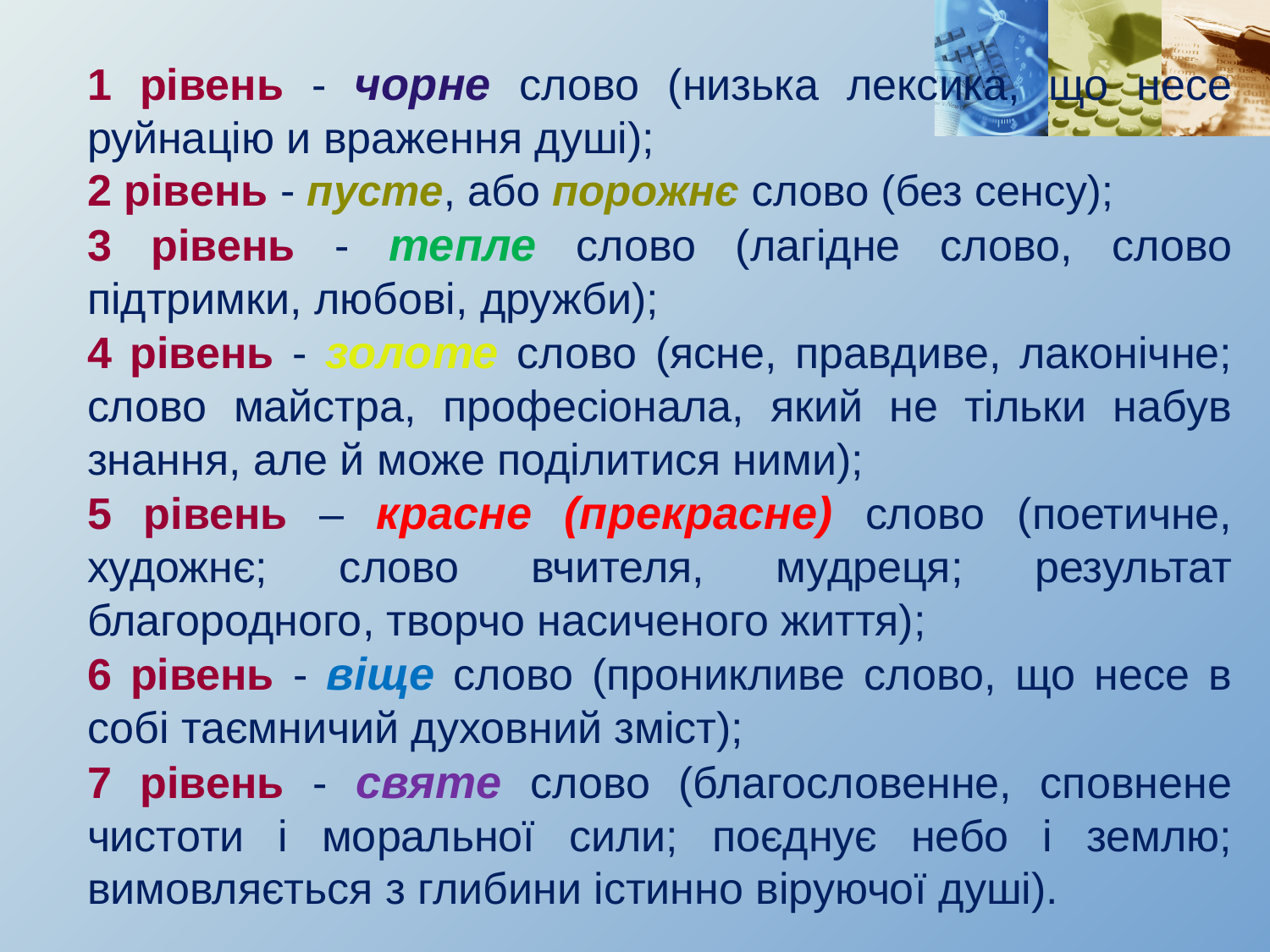

1 рівень - чорне слово (низька лексика, що несе руйнацію и враження душі);
2 рівень - пусте, або порожнє слово (без сенсу);
3 рівень - тепле слово (лагідне слово, слово підтримки, любові, дружби);
4 рівень - золоте слово (ясне, правдиве, лаконічне; слово майстра, професіонала, який не тільки набув знання, але й може поділитися ними);
5 рівень – красне (прекрасне) слово (поетичне, художнє; слово вчителя, мудреця; результат благородного, творчо насиченого життя);
6 рівень - віще слово (проникливе слово, що несе в собі таємничий духовний зміст);
7 рівень - святе слово (благословенне, сповнене чистоти і моральної сили; поєднує небо і землю; вимовляється з глибини істинно віруючої душі).